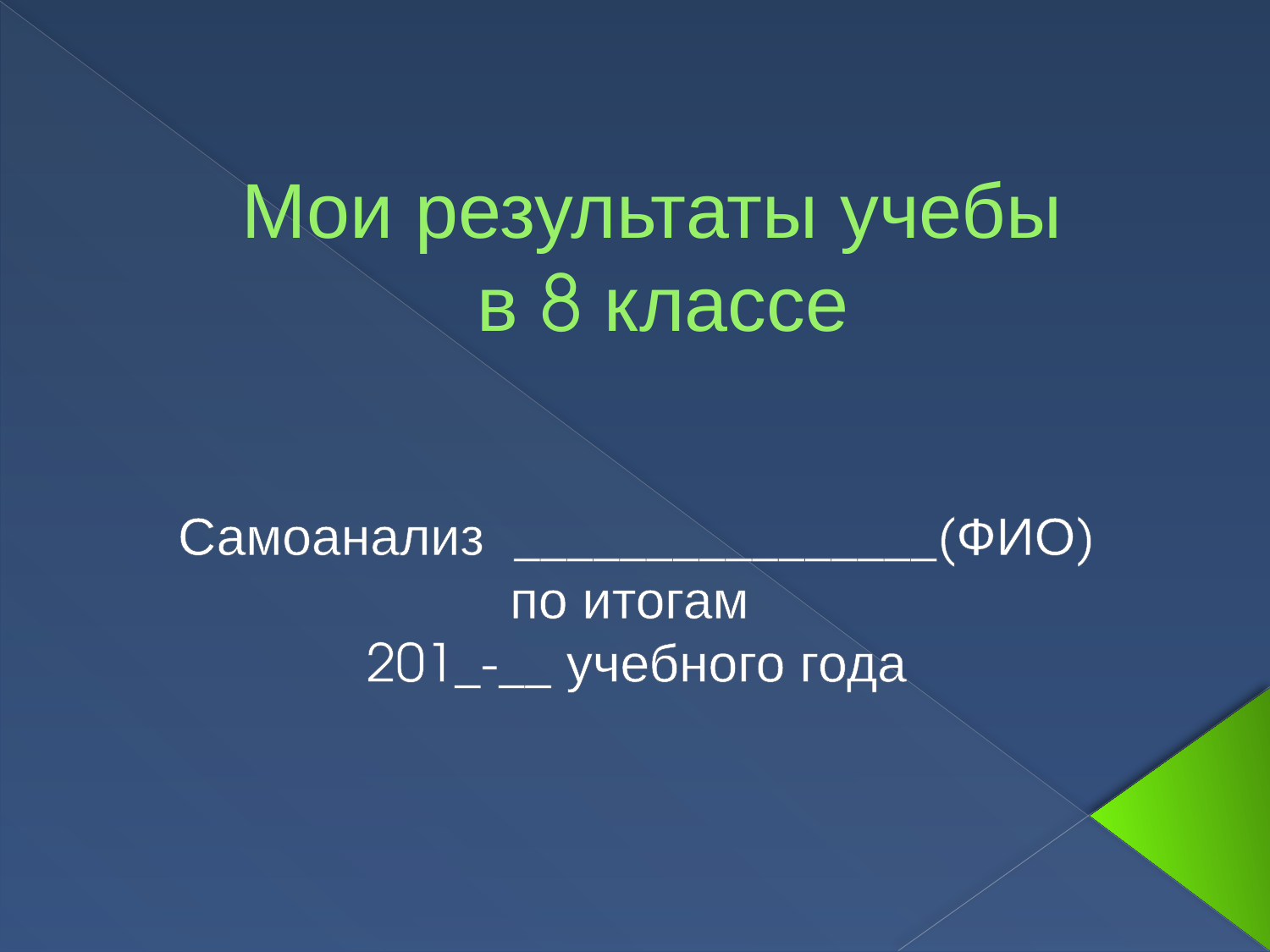

# Мои результаты учебы в 8 классе
Самоанализ  ________________(ФИО)
по итогам
201_-__ учебного года